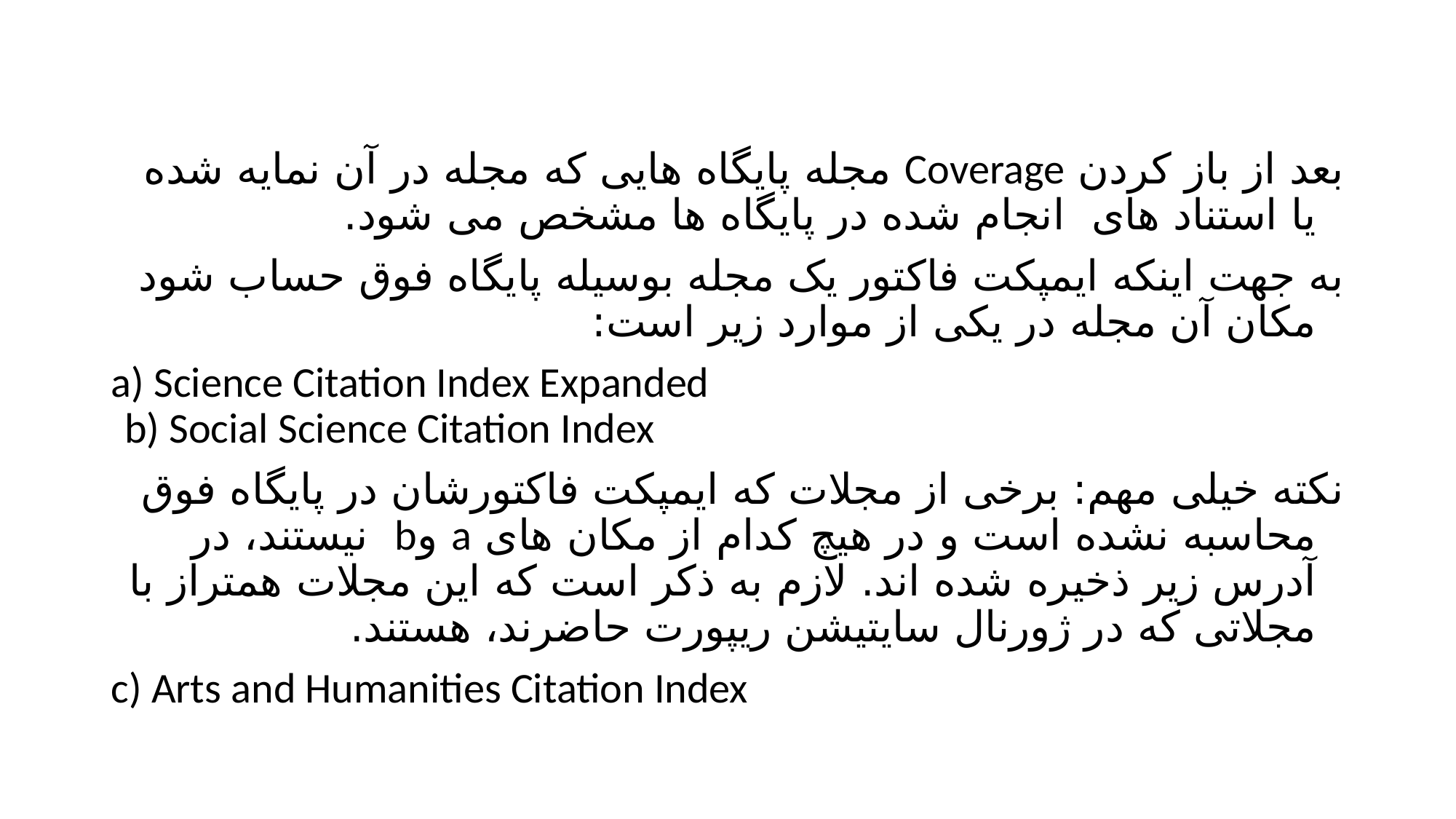

بعد از باز کردن Coverage مجله پایگاه هایی که مجله در آن نمایه شده یا استناد های  انجام شده در پایگاه ها مشخص می شود.
به جهت اینکه ایمپکت فاکتور یک مجله بوسیله پایگاه فوق حساب شود مکان آن مجله در یکی از موارد زیر است:
a) Science Citation Index Expanded
b) Social Science Citation Index
نکته خیلی مهم: برخی از مجلات که ایمپکت فاکتورشان در پایگاه فوق محاسبه نشده است و در هیچ کدام از مکان های a وb  نیستند، در آدرس زیر ذخیره شده اند. لازم به ذکر است که این مجلات همتراز با مجلاتی که در ژورنال سایتیشن ریپورت حاضرند، هستند.
c) Arts and Humanities Citation Index